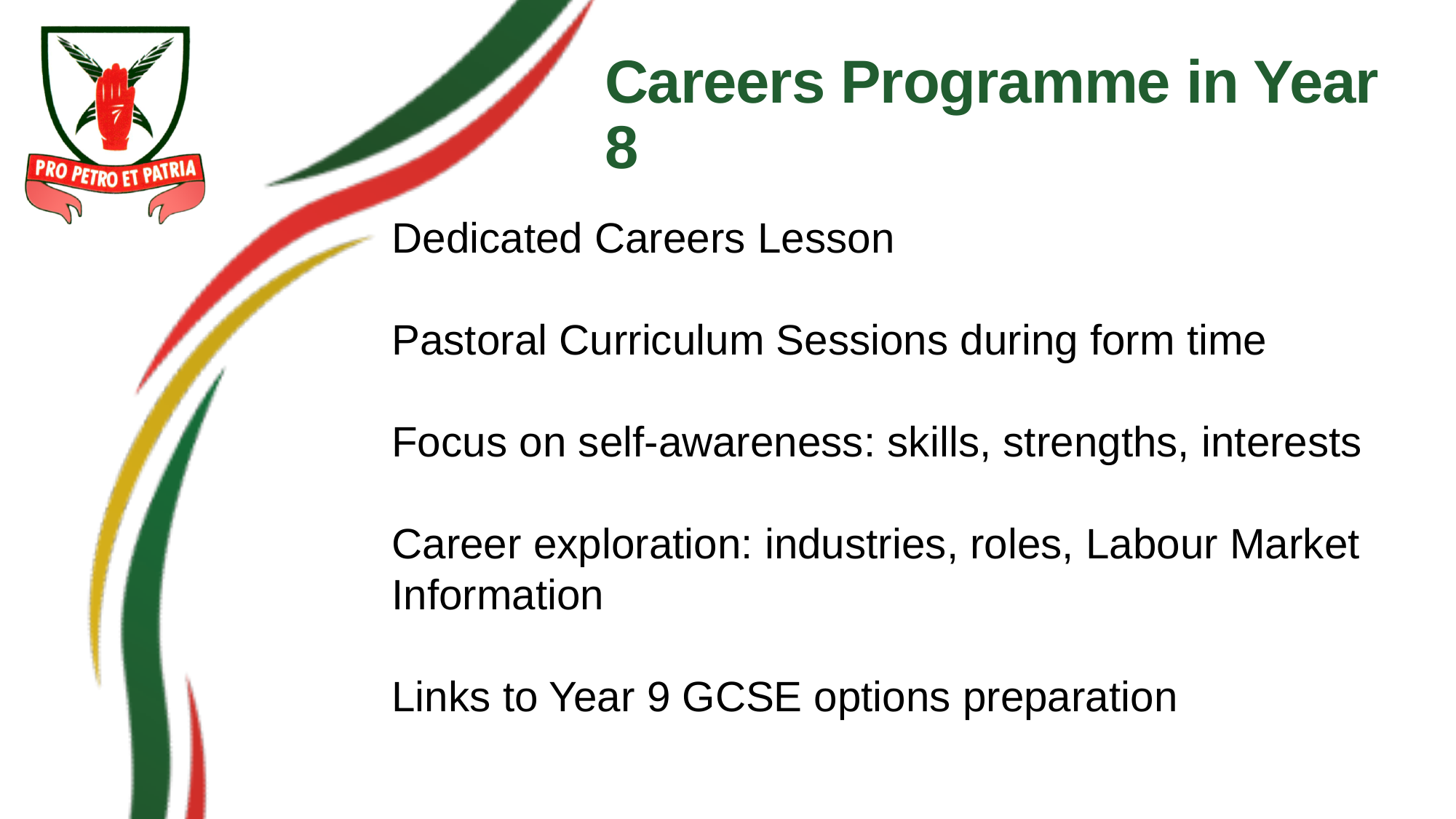

# Careers Programme in Year 8
Dedicated Careers Lesson

Pastoral Curriculum Sessions during form time

Focus on self-awareness: skills, strengths, interests

Career exploration: industries, roles, Labour Market Information

Links to Year 9 GCSE options preparation